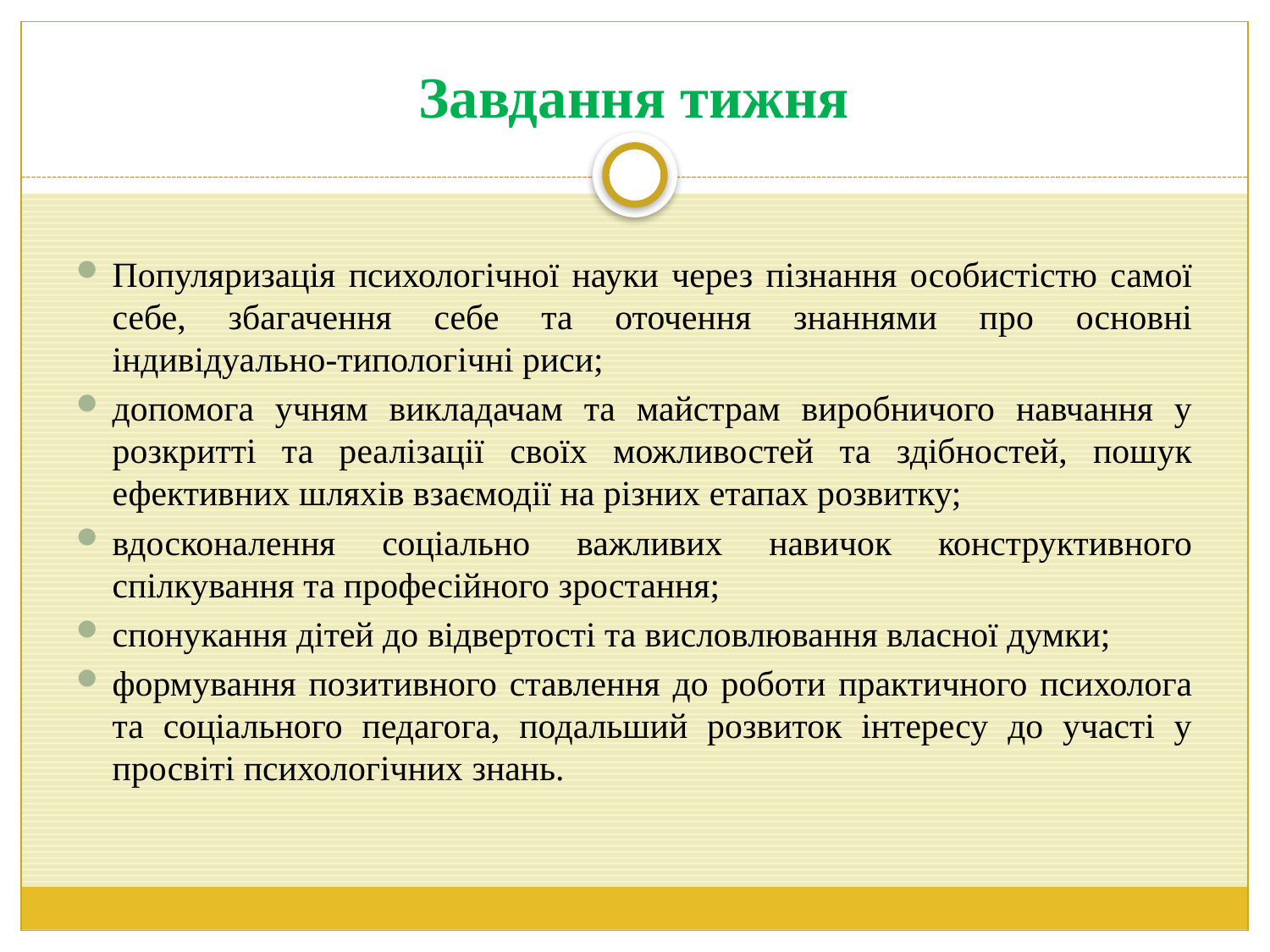

# Завдання тижня
Популяризація психологічної науки через пізнання особистістю самої себе, збагачення себе та оточення знаннями про основні індивідуально-типологічні риси;
допомога учням викладачам та майстрам виробничого навчання у розкритті та реалізації своїх можливостей та здібностей, пошук ефективних шляхів взаємодії на різних етапах розвитку;
вдосконалення соціально важливих навичок конструктивного спілкування та професійного зростання;
спонукання дітей до відвертості та висловлювання власної думки;
формування позитивного ставлення до роботи практичного психолога та соціального педагога, подальший розвиток інтересу до участі у просвіті психологічних знань.